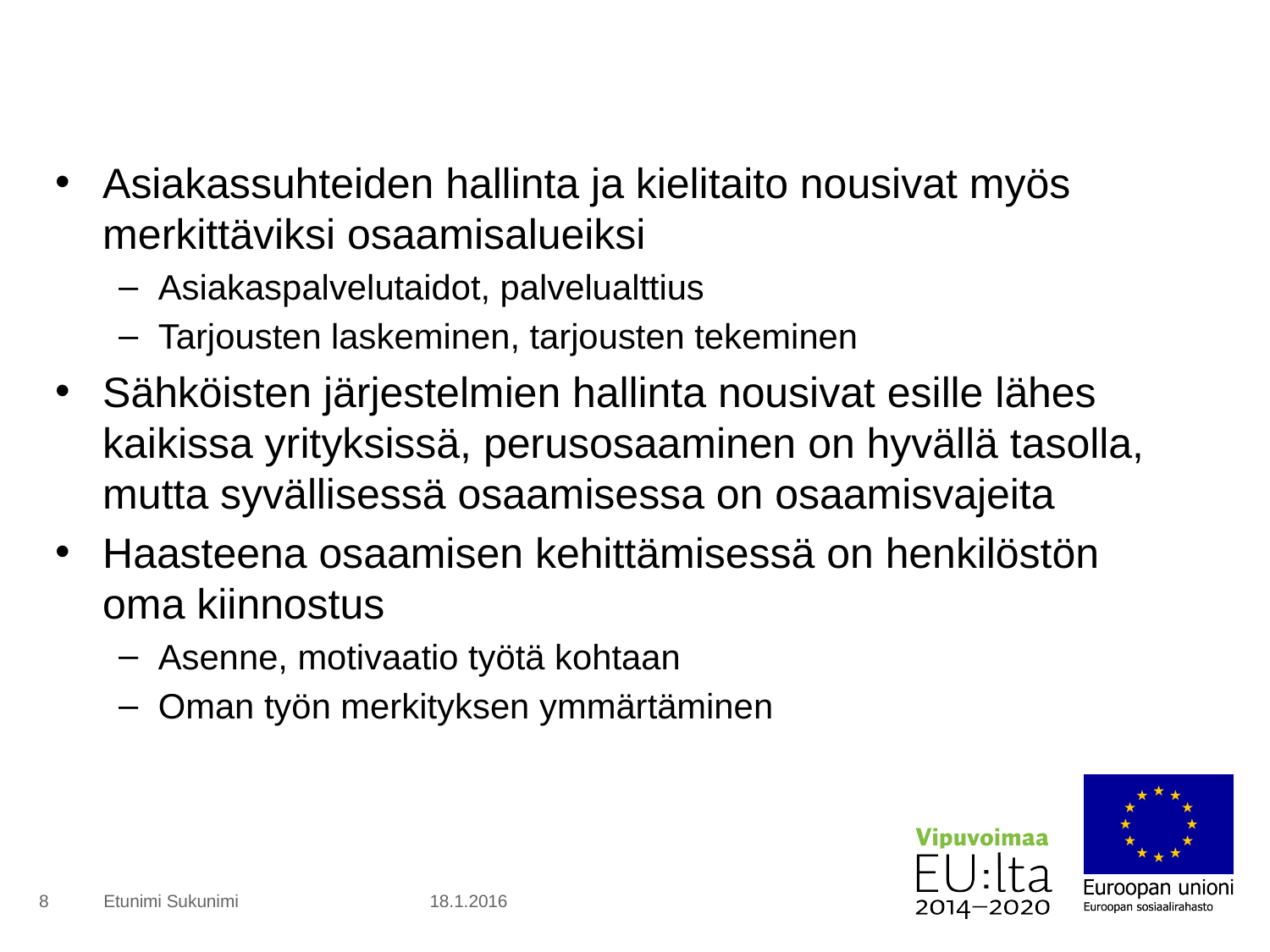

#
Asiakassuhteiden hallinta ja kielitaito nousivat myös merkittäviksi osaamisalueiksi
Asiakaspalvelutaidot, palvelualttius
Tarjousten laskeminen, tarjousten tekeminen
Sähköisten järjestelmien hallinta nousivat esille lähes kaikissa yrityksissä, perusosaaminen on hyvällä tasolla, mutta syvällisessä osaamisessa on osaamisvajeita
Haasteena osaamisen kehittämisessä on henkilöstön oma kiinnostus
Asenne, motivaatio työtä kohtaan
Oman työn merkityksen ymmärtäminen

8
Etunimi Sukunimi
18.1.2016